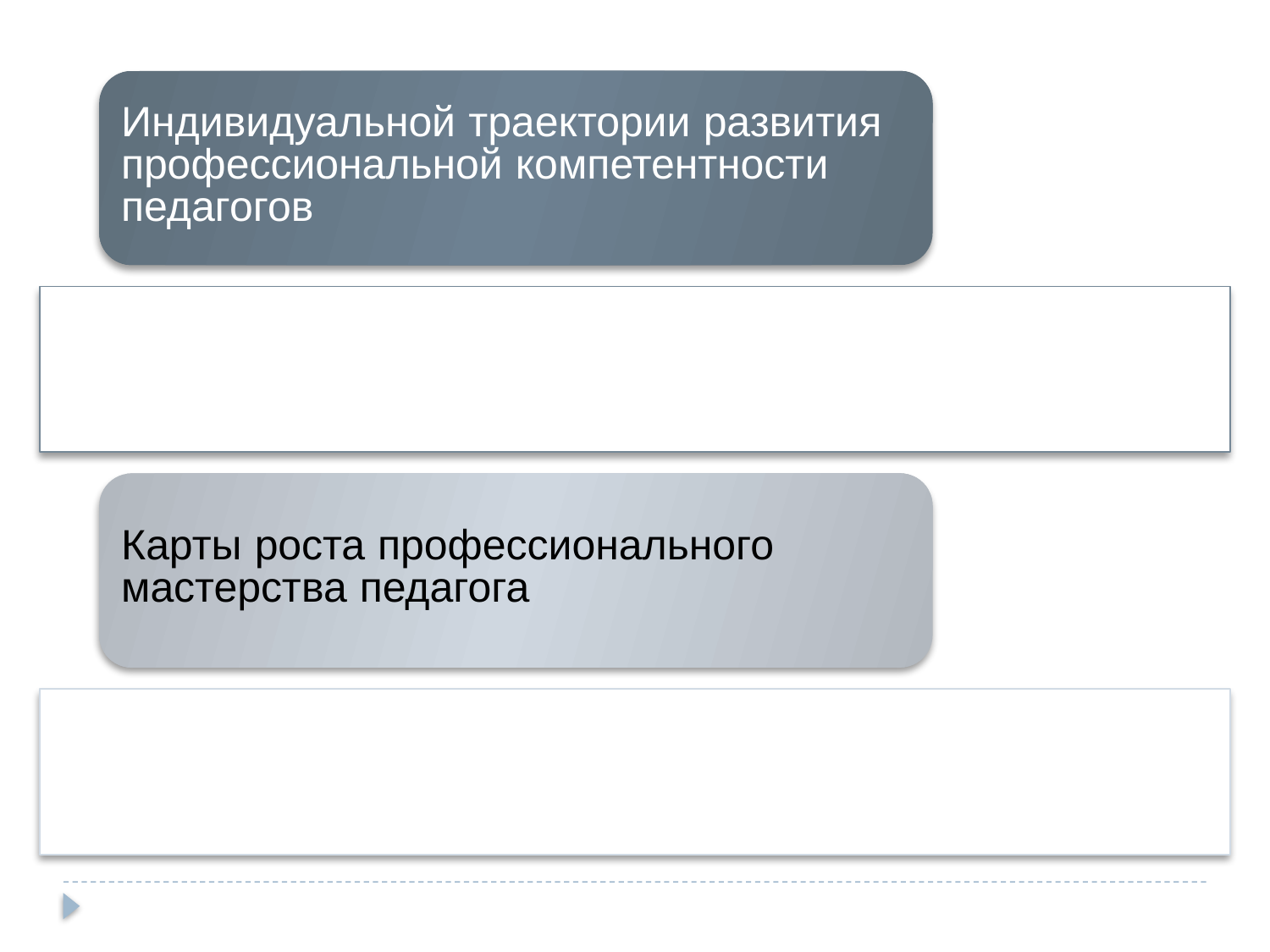

Индивидуальной траектории развития профессиональной компетентности педагогов
Карты роста профессионального мастерства педагога